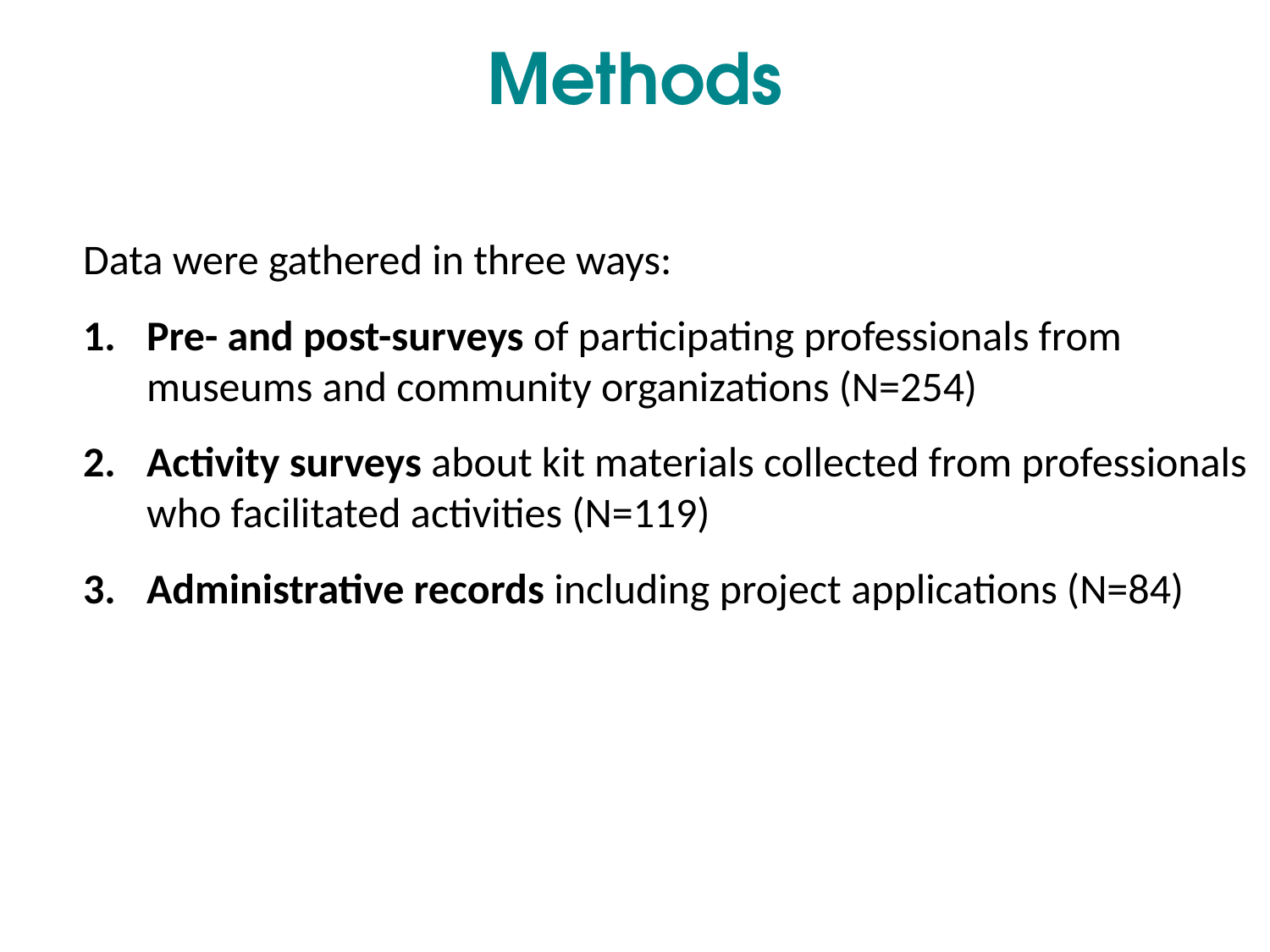

Methods
Data were gathered in three ways:

Pre- and post-surveys of participating professionals from museums and community organizations (N=254)

Activity surveys about kit materials collected from professionals who facilitated activities (N=119)

Administrative records including project applications (N=84)